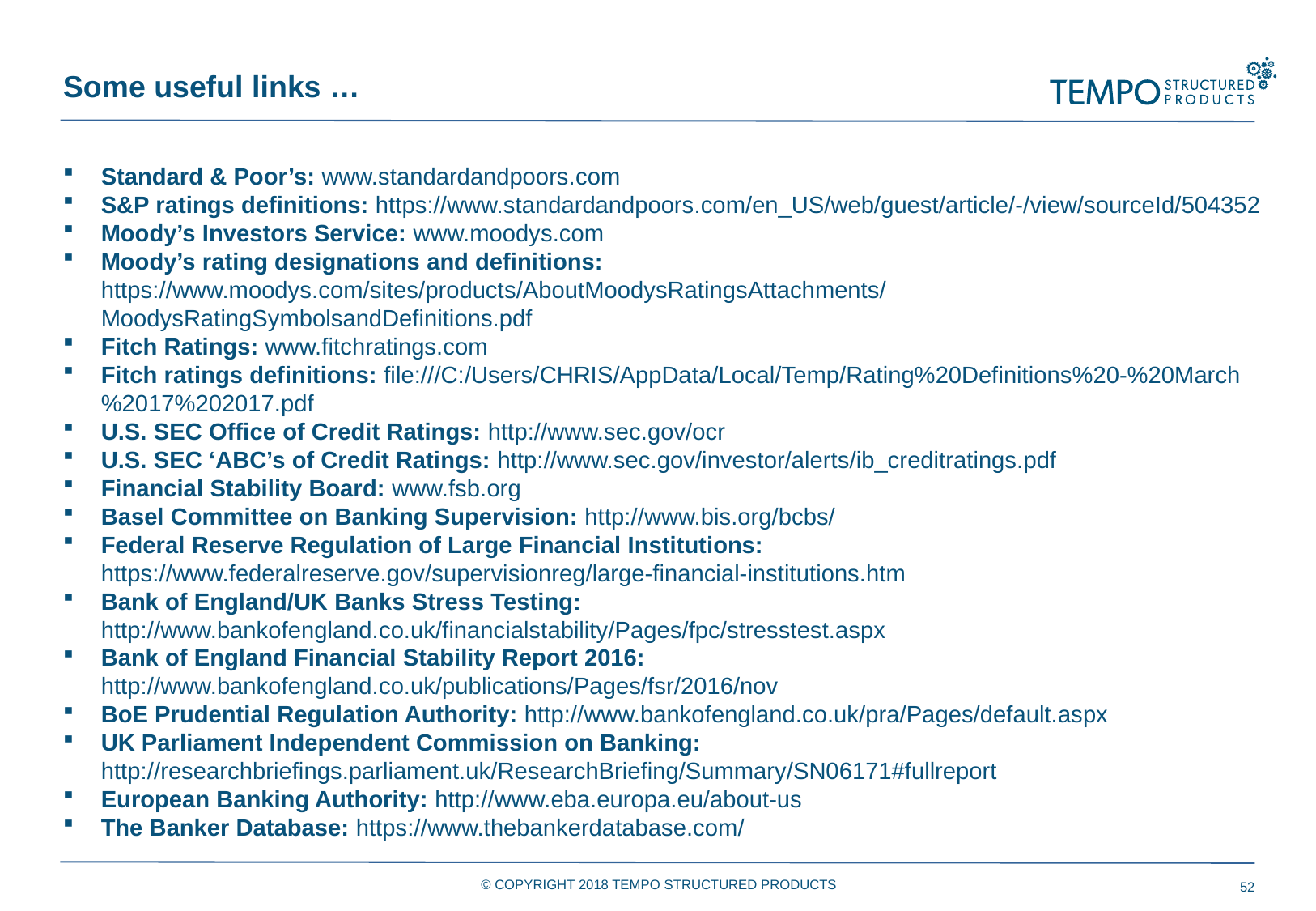

Some useful links …
Standard & Poor’s: www.standardandpoors.com
S&P ratings definitions: https://www.standardandpoors.com/en_US/web/guest/article/-/view/sourceId/504352
Moody’s Investors Service: www.moodys.com
Moody’s rating designations and definitions: https://www.moodys.com/sites/products/AboutMoodysRatingsAttachments/MoodysRatingSymbolsandDefinitions.pdf
Fitch Ratings: www.fitchratings.com
Fitch ratings definitions: file:///C:/Users/CHRIS/AppData/Local/Temp/Rating%20Definitions%20-%20March%2017%202017.pdf
U.S. SEC Office of Credit Ratings: http://www.sec.gov/ocr
U.S. SEC ‘ABC’s of Credit Ratings: http://www.sec.gov/investor/alerts/ib_creditratings.pdf
Financial Stability Board: www.fsb.org
Basel Committee on Banking Supervision: http://www.bis.org/bcbs/
Federal Reserve Regulation of Large Financial Institutions: https://www.federalreserve.gov/supervisionreg/large-financial-institutions.htm
Bank of England/UK Banks Stress Testing: http://www.bankofengland.co.uk/financialstability/Pages/fpc/stresstest.aspx
Bank of England Financial Stability Report 2016: http://www.bankofengland.co.uk/publications/Pages/fsr/2016/nov
BoE Prudential Regulation Authority: http://www.bankofengland.co.uk/pra/Pages/default.aspx
UK Parliament Independent Commission on Banking: http://researchbriefings.parliament.uk/ResearchBriefing/Summary/SN06171#fullreport
European Banking Authority: http://www.eba.europa.eu/about-us
The Banker Database: https://www.thebankerdatabase.com/
© COPYRIGHT 2018 TEMPO STRUCTURED PRODUCTS
52